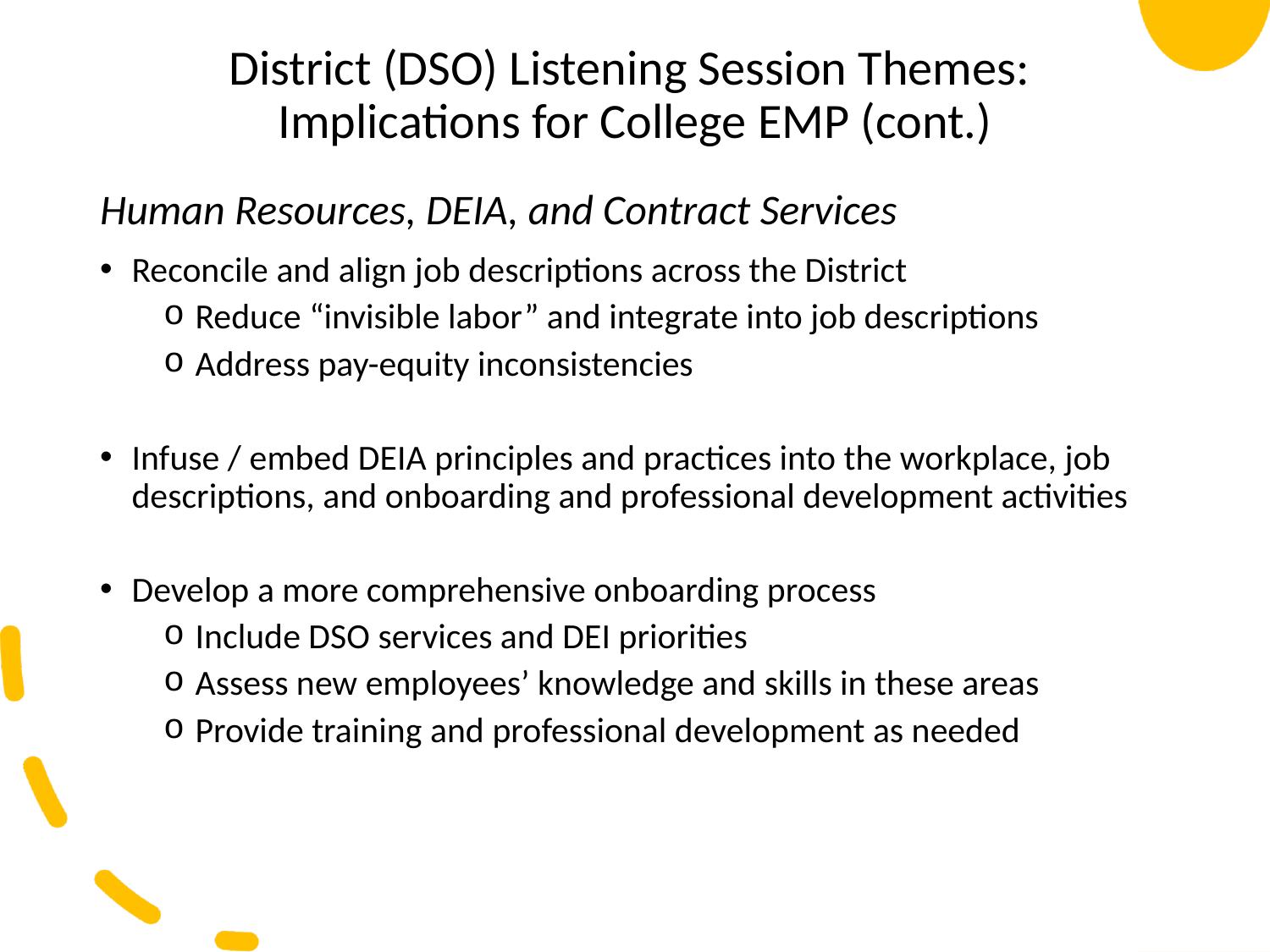

# District (DSO) Listening Session Themes: Implications for College EMP (cont.)
Human Resources, DEIA, and Contract Services
Reconcile and align job descriptions across the District
Reduce “invisible labor” and integrate into job descriptions
Address pay-equity inconsistencies
Infuse / embed DEIA principles and practices into the workplace, job descriptions, and onboarding and professional development activities
Develop a more comprehensive onboarding process
Include DSO services and DEI priorities
Assess new employees’ knowledge and skills in these areas
Provide training and professional development as needed